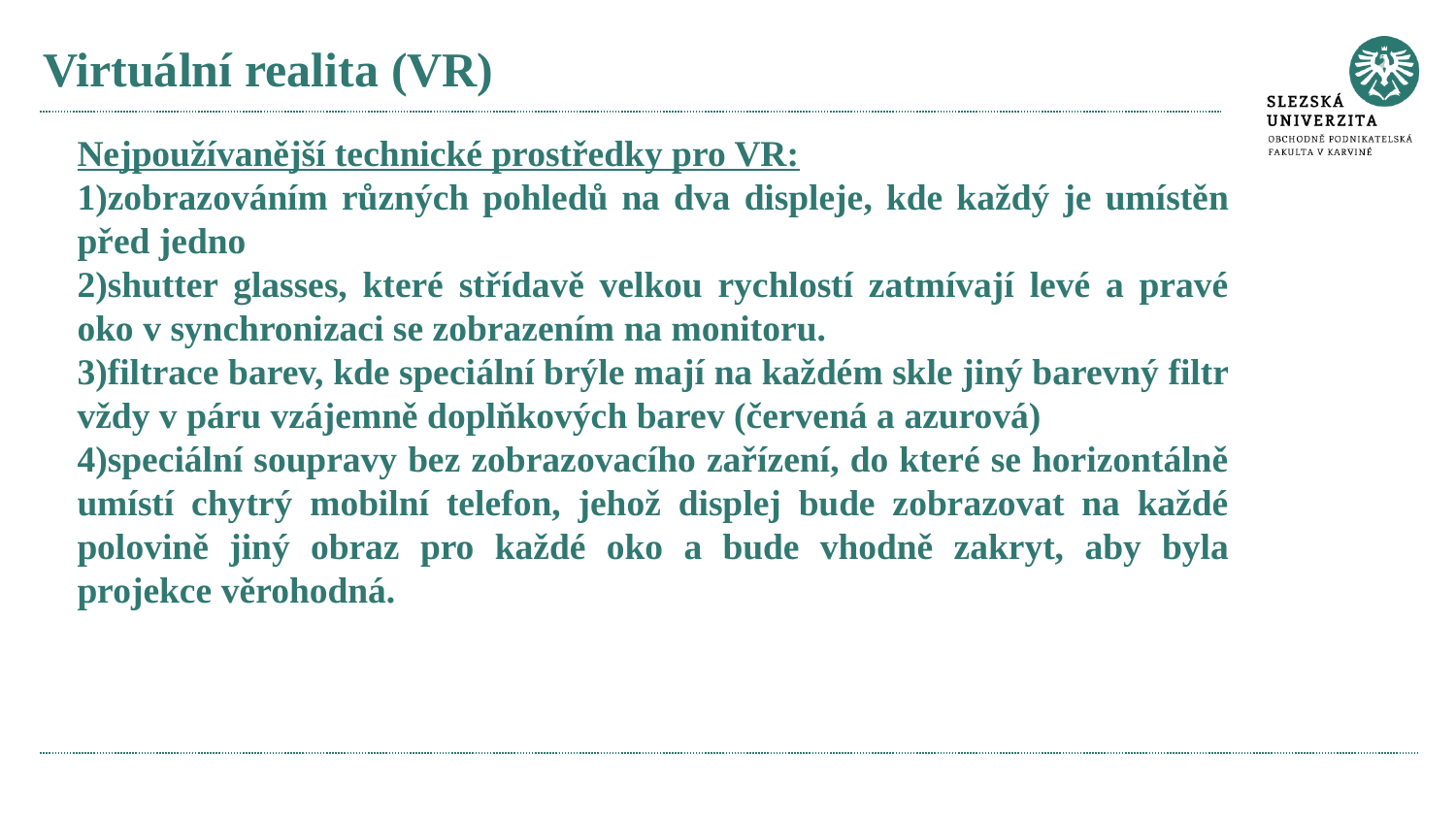

# Virtuální realita (VR)
Nejpoužívanější technické prostředky pro VR:
zobrazováním různých pohledů na dva displeje, kde každý je umístěn před jedno
shutter glasses, které střídavě velkou rychlostí zatmívají levé a pravé oko v synchronizaci se zobrazením na monitoru.
filtrace barev, kde speciální brýle mají na každém skle jiný barevný filtr vždy v páru vzájemně doplňkových barev (červená a azurová)
speciální soupravy bez zobrazovacího zařízení, do které se horizontálně umístí chytrý mobilní telefon, jehož displej bude zobrazovat na každé polovině jiný obraz pro každé oko a bude vhodně zakryt, aby byla projekce věrohodná.